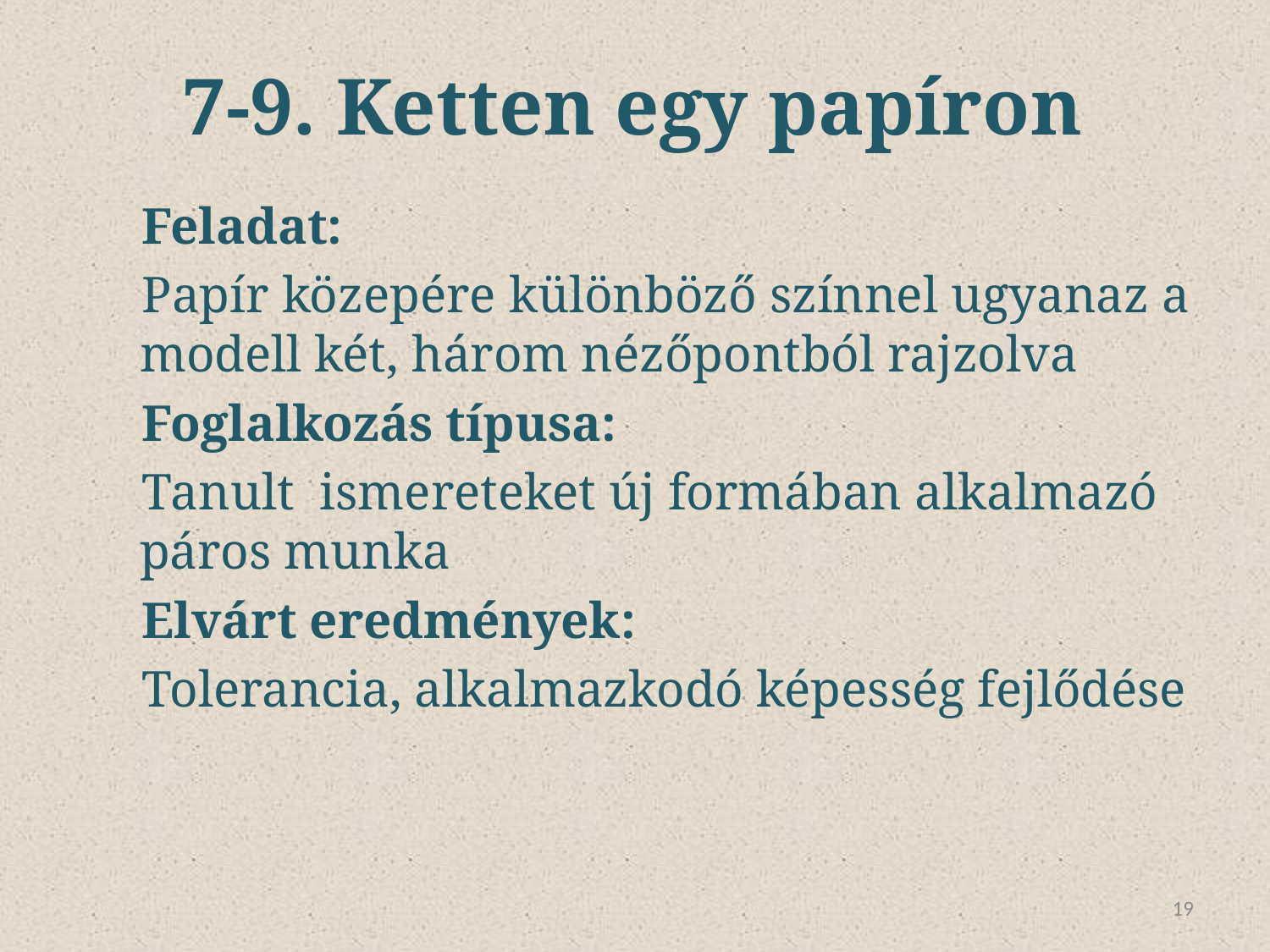

# 7-9. Ketten egy papíron
Feladat:
Papír közepére különböző színnel ugyanaz a modell két, három nézőpontból rajzolva
Foglalkozás típusa:
Tanult  ismereteket új formában alkalmazó páros munka
Elvárt eredmények:
Tolerancia, alkalmazkodó képesség fejlődése
19